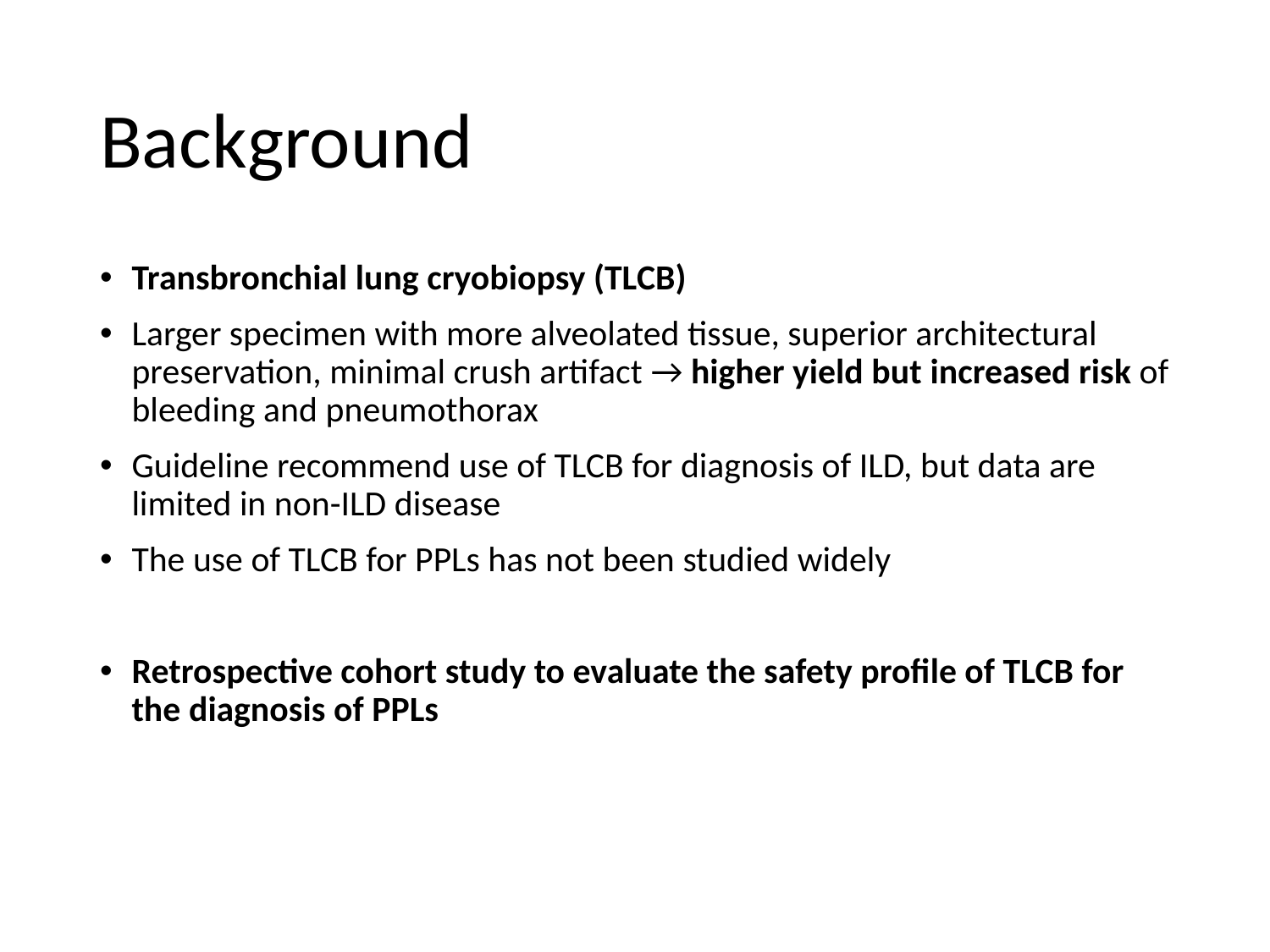

# Background
Transbronchial lung cryobiopsy (TLCB)
Larger specimen with more alveolated tissue, superior architectural preservation, minimal crush artifact → higher yield but increased risk of bleeding and pneumothorax
Guideline recommend use of TLCB for diagnosis of ILD, but data are limited in non-ILD disease
The use of TLCB for PPLs has not been studied widely

Retrospective cohort study to evaluate the safety profile of TLCB for the diagnosis of PPLs